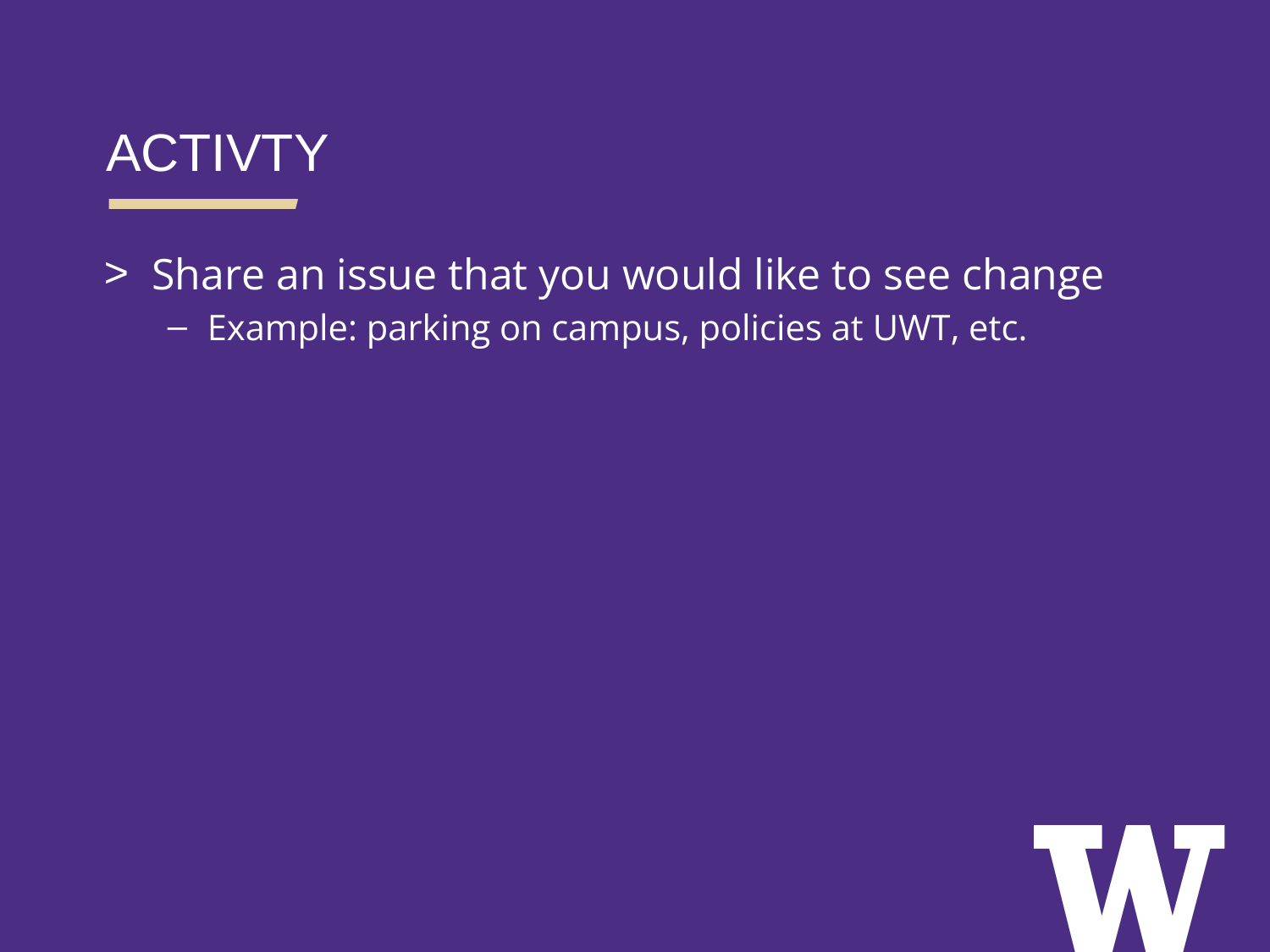

ACTIVTY
Share an issue that you would like to see change
Example: parking on campus, policies at UWT, etc.